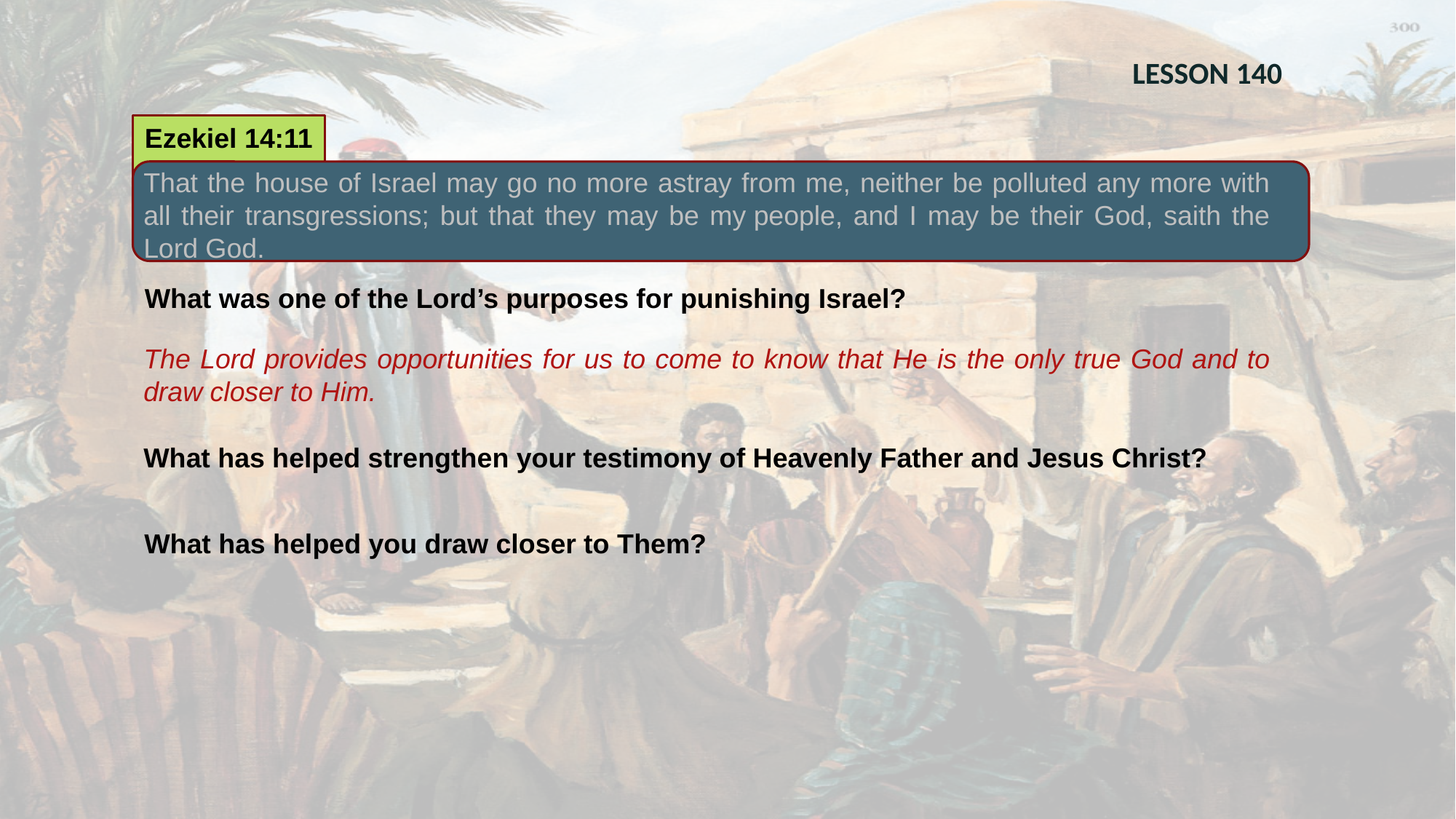

LESSON 140

Ezekiel 14:11
That the house of Israel may go no more astray from me, neither be polluted any more with all their transgressions; but that they may be my people, and I may be their God, saith the Lord God.

What was one of the Lord’s purposes for punishing Israel?
The Lord provides opportunities for us to come to know that He is the only true God and to draw closer to Him.
What has helped strengthen your testimony of Heavenly Father and Jesus Christ?
What has helped you draw closer to Them?